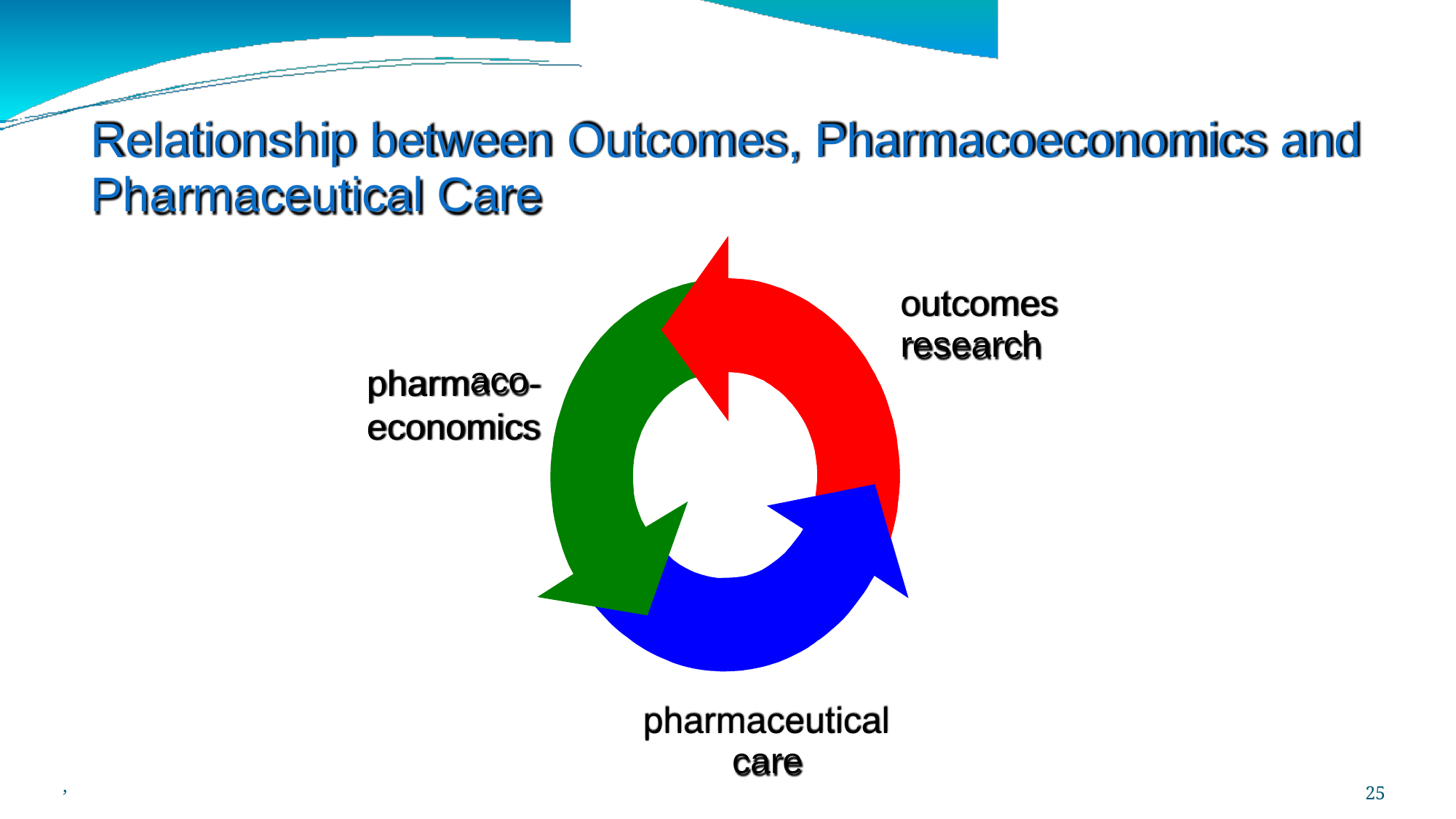

Relationship between
Pharmaceutical Care
Outcomes,
Pharmacoeconomics
and

outcomes
research

aco

pharm
-

economics

pharmaceutical
care

,

25